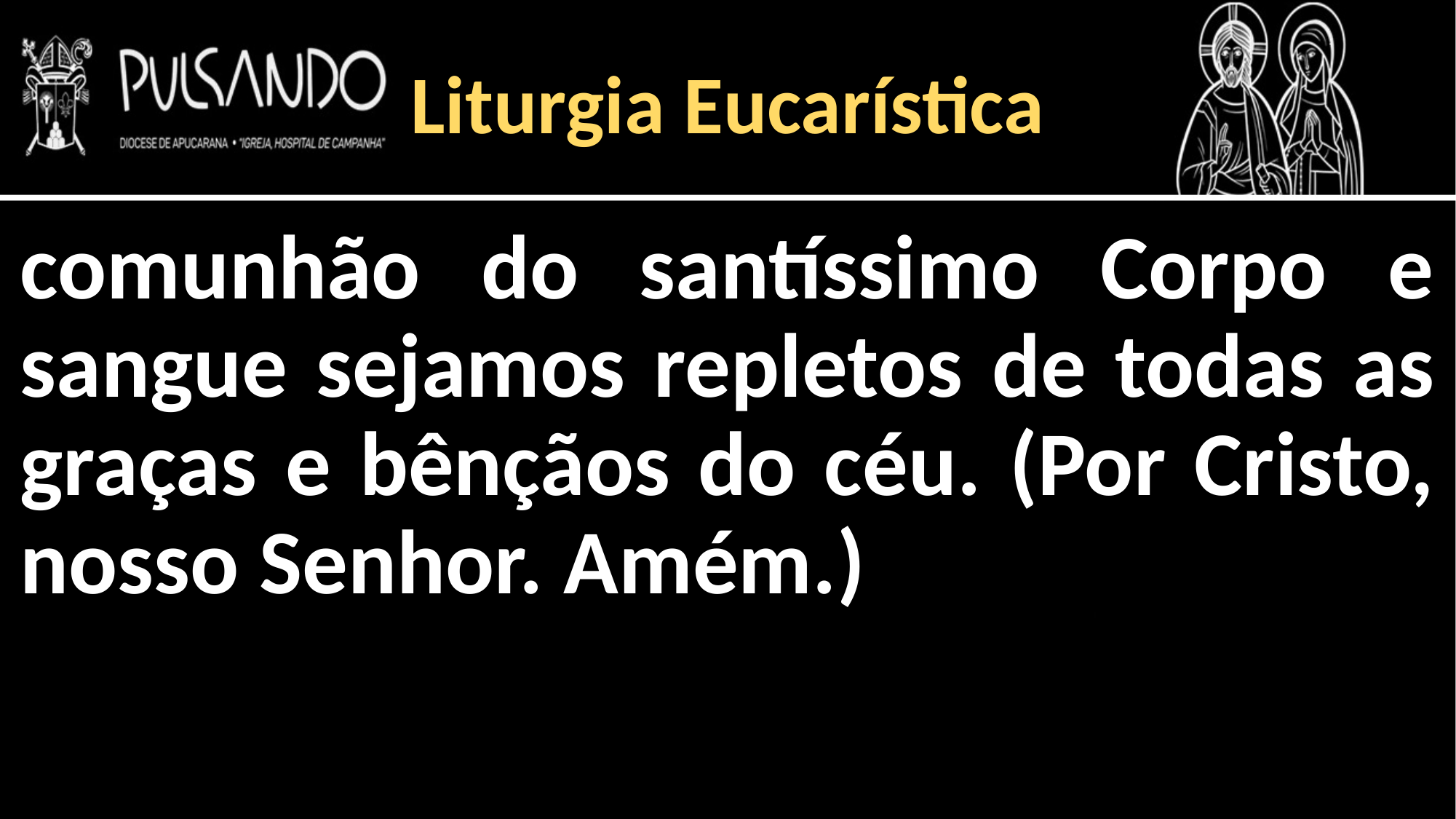

Liturgia Eucarística
comunhão do santíssimo Corpo e sangue sejamos repletos de todas as graças e bênçãos do céu. (Por Cristo, nosso Senhor. Amém.)